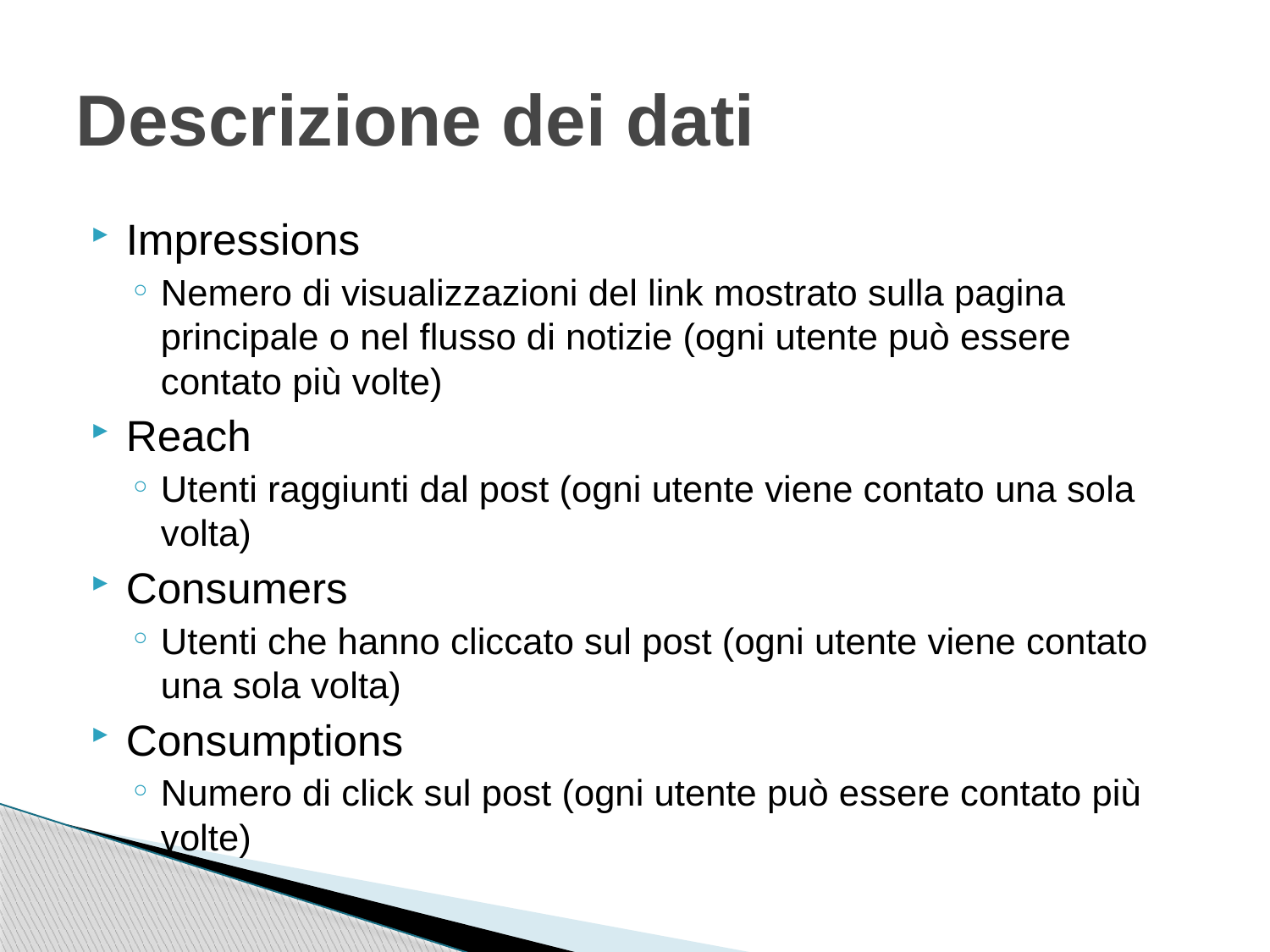

# Descrizione dei dati
Impressions
Nemero di visualizzazioni del link mostrato sulla pagina principale o nel flusso di notizie (ogni utente può essere contato più volte)
Reach
Utenti raggiunti dal post (ogni utente viene contato una sola volta)
Consumers
Utenti che hanno cliccato sul post (ogni utente viene contato una sola volta)
Consumptions
Numero di click sul post (ogni utente può essere contato più volte)